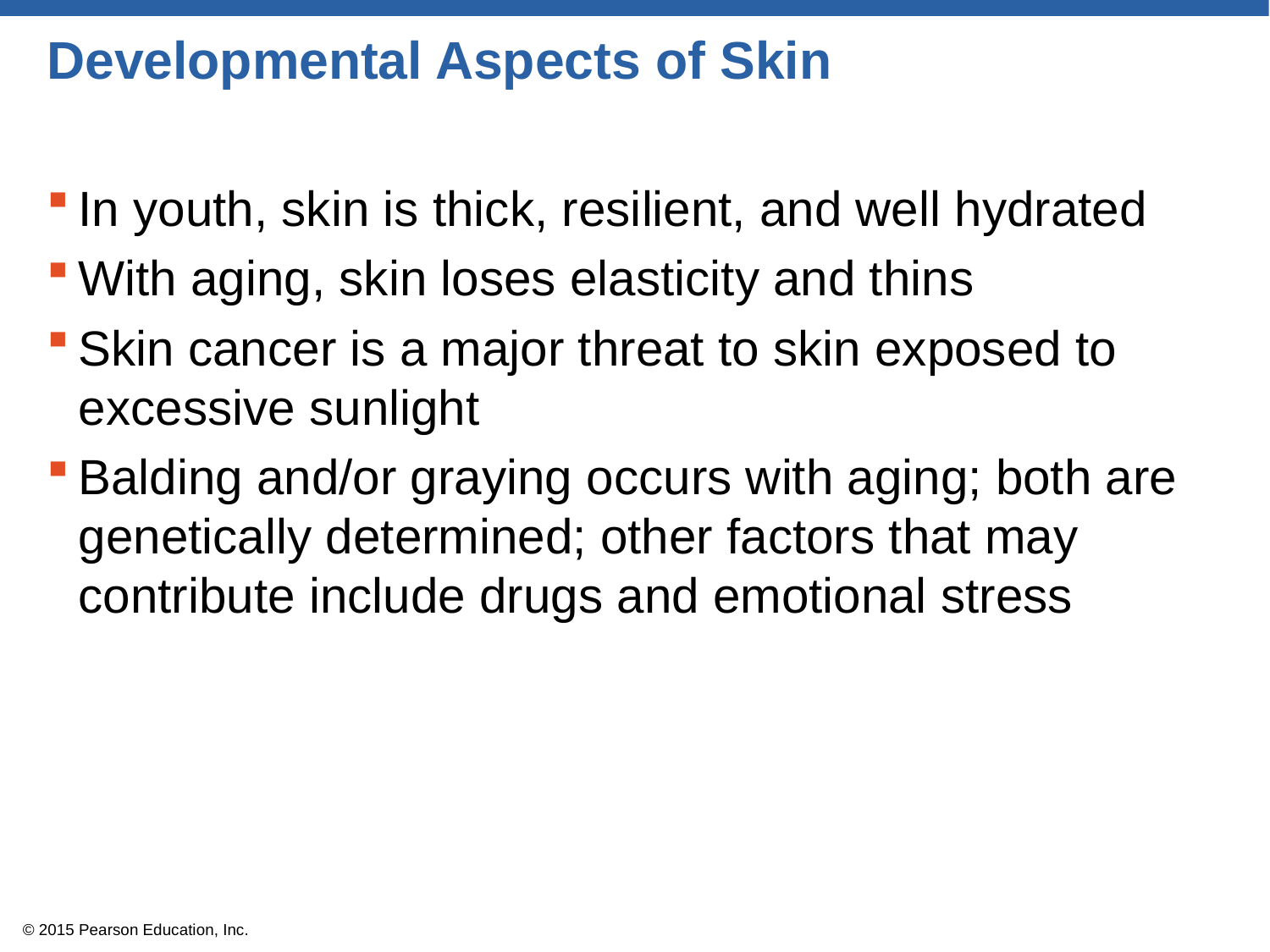

# Developmental Aspects of Skin
In youth, skin is thick, resilient, and well hydrated
With aging, skin loses elasticity and thins
Skin cancer is a major threat to skin exposed to excessive sunlight
Balding and/or graying occurs with aging; both are genetically determined; other factors that may contribute include drugs and emotional stress
© 2015 Pearson Education, Inc.